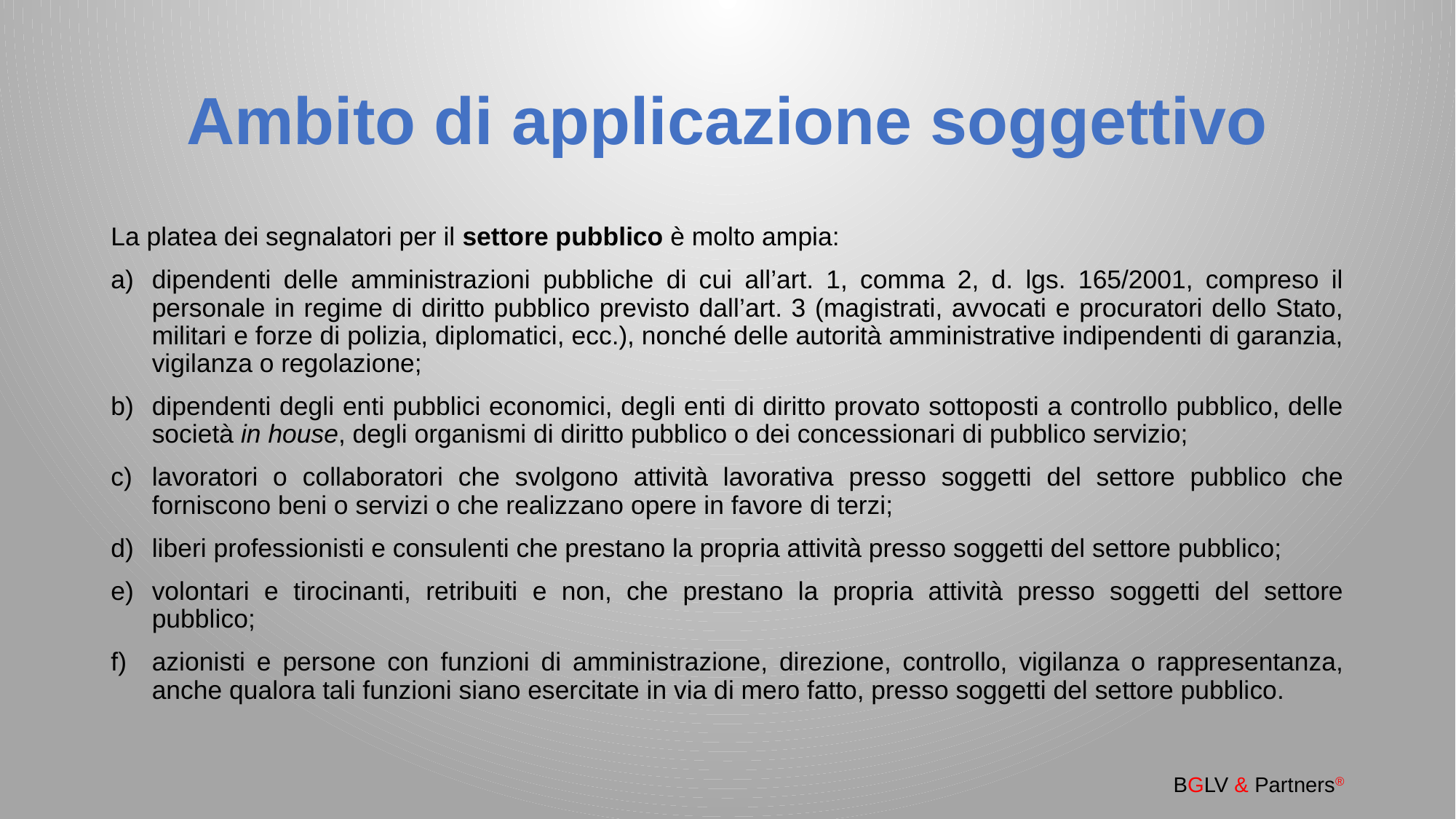

# Ambito di applicazione soggettivo
La platea dei segnalatori per il settore pubblico è molto ampia:
dipendenti delle amministrazioni pubbliche di cui all’art. 1, comma 2, d. lgs. 165/2001, compreso il personale in regime di diritto pubblico previsto dall’art. 3 (magistrati, avvocati e procuratori dello Stato, militari e forze di polizia, diplomatici, ecc.), nonché delle autorità amministrative indipendenti di garanzia, vigilanza o regolazione;
dipendenti degli enti pubblici economici, degli enti di diritto provato sottoposti a controllo pubblico, delle società in house, degli organismi di diritto pubblico o dei concessionari di pubblico servizio;
lavoratori o collaboratori che svolgono attività lavorativa presso soggetti del settore pubblico che forniscono beni o servizi o che realizzano opere in favore di terzi;
liberi professionisti e consulenti che prestano la propria attività presso soggetti del settore pubblico;
volontari e tirocinanti, retribuiti e non, che prestano la propria attività presso soggetti del settore pubblico;
azionisti e persone con funzioni di amministrazione, direzione, controllo, vigilanza o rappresentanza, anche qualora tali funzioni siano esercitate in via di mero fatto, presso soggetti del settore pubblico.
BGLV & Partners®